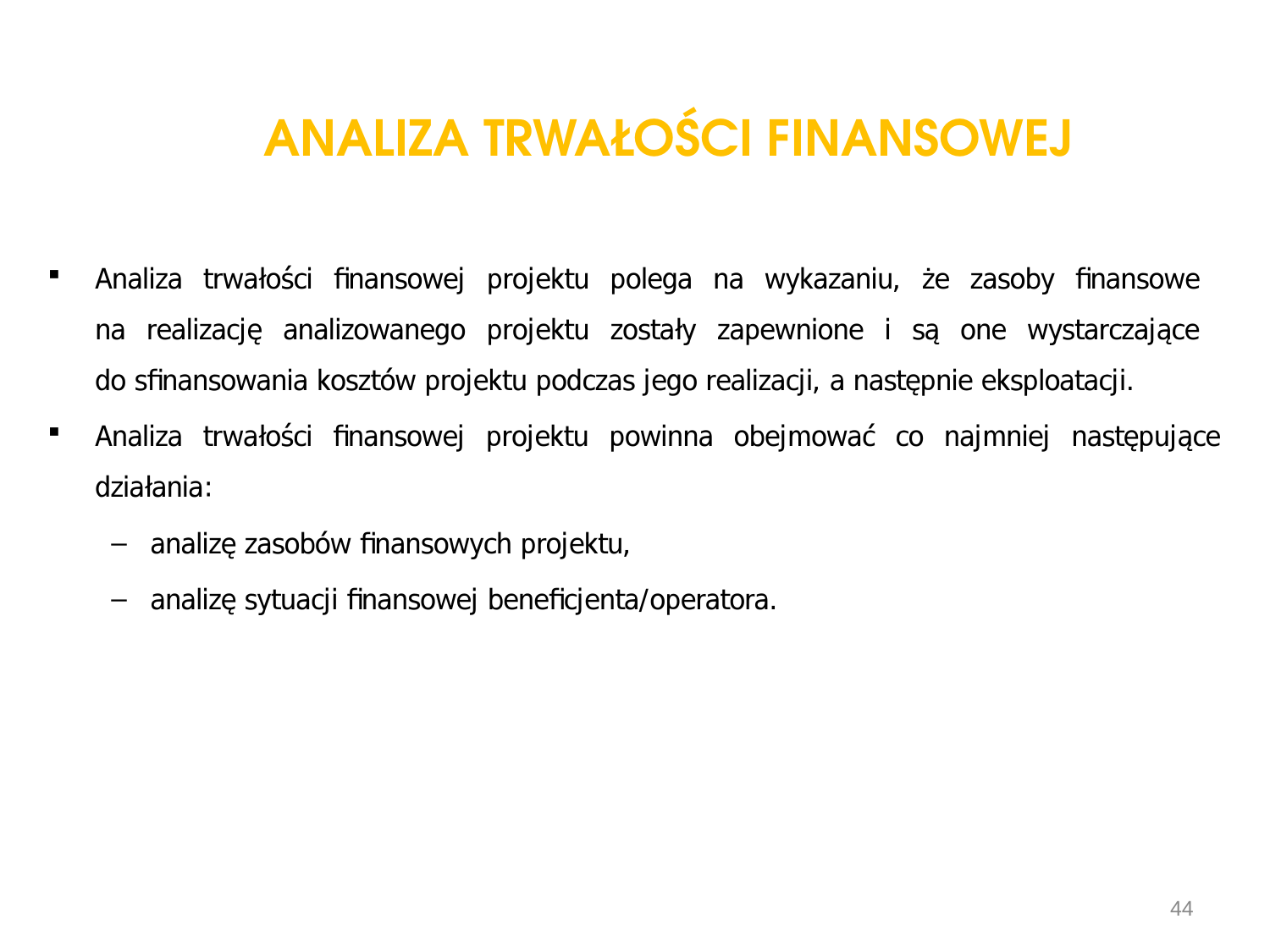

# ANALIZA TRWAŁOŚCI FINANSOWEJ
Analiza trwałości finansowej projektu polega na wykazaniu, że zasoby finansowe
na realizację analizowanego projektu zostały zapewnione i są one wystarczające
do sfinansowania kosztów projektu podczas jego realizacji, a następnie eksploatacji.
Analiza trwałości finansowej projektu powinna obejmować co najmniej następujące działania:
analizę zasobów finansowych projektu,
analizę sytuacji finansowej beneficjenta/operatora.
44